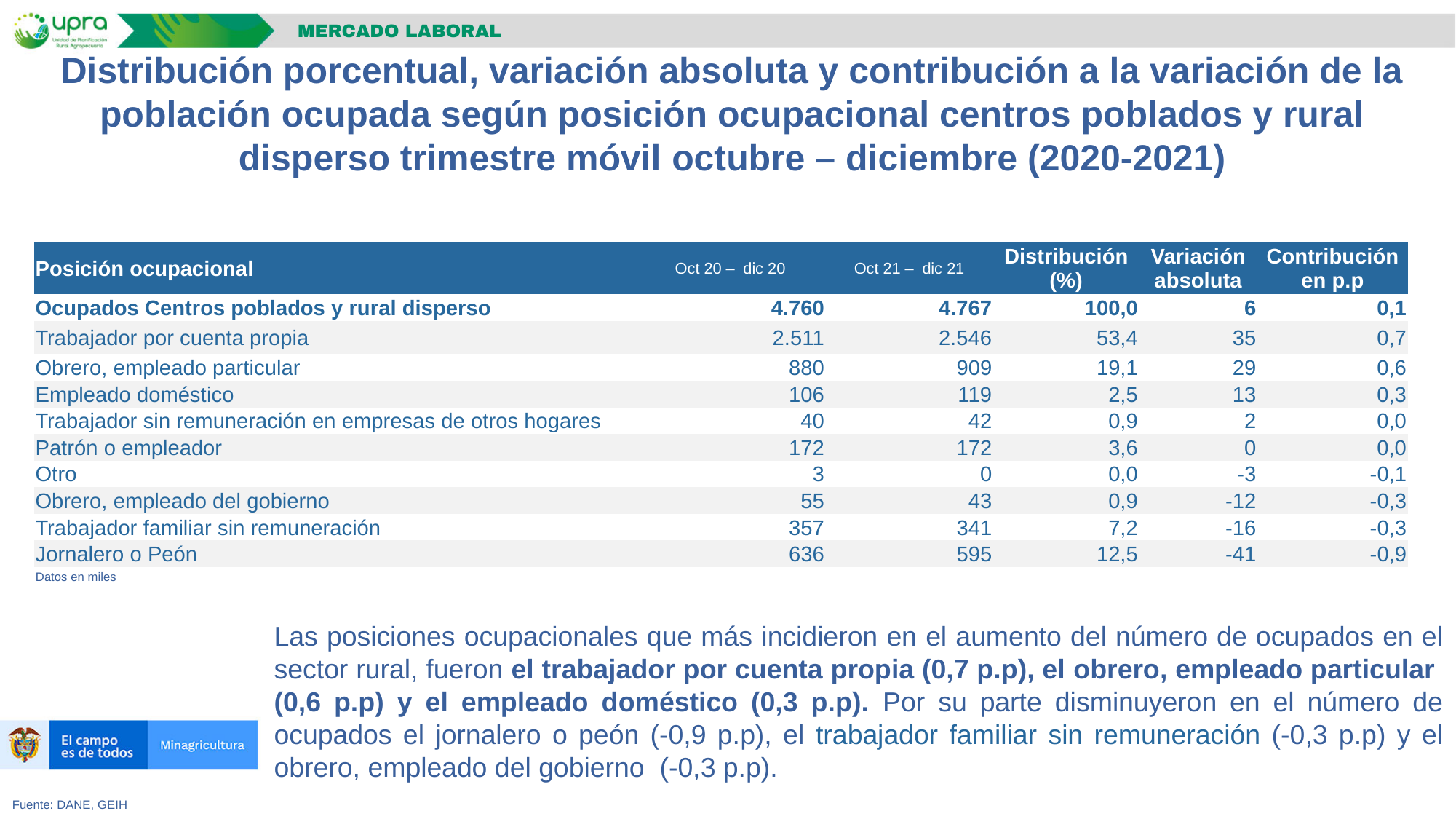

MERCADO LABORAL
Distribución porcentual, variación absoluta y contribución a la variación de la población ocupada según posición ocupacional centros poblados y rural disperso trimestre móvil octubre – diciembre (2020-2021)
| Posición ocupacional | Oct 20 – dic 20 | Oct 21 – dic 21 | Distribución (%) | Variación absoluta | Contribución en p.p |
| --- | --- | --- | --- | --- | --- |
| Ocupados Centros poblados y rural disperso | 4.760 | 4.767 | 100,0 | 6 | 0,1 |
| Trabajador por cuenta propia | 2.511 | 2.546 | 53,4 | 35 | 0,7 |
| Obrero, empleado particular | 880 | 909 | 19,1 | 29 | 0,6 |
| Empleado doméstico | 106 | 119 | 2,5 | 13 | 0,3 |
| Trabajador sin remuneración en empresas de otros hogares | 40 | 42 | 0,9 | 2 | 0,0 |
| Patrón o empleador | 172 | 172 | 3,6 | 0 | 0,0 |
| Otro | 3 | 0 | 0,0 | -3 | -0,1 |
| Obrero, empleado del gobierno | 55 | 43 | 0,9 | -12 | -0,3 |
| Trabajador familiar sin remuneración | 357 | 341 | 7,2 | -16 | -0,3 |
| Jornalero o Peón | 636 | 595 | 12,5 | -41 | -0,9 |
Datos en miles
Las posiciones ocupacionales que más incidieron en el aumento del número de ocupados en el sector rural, fueron el trabajador por cuenta propia (0,7 p.p), el obrero, empleado particular  (0,6 p.p) y el empleado doméstico (0,3 p.p). Por su parte disminuyeron en el número de ocupados el jornalero o peón (-0,9 p.p), el trabajador familiar sin remuneración (-0,3 p.p) y el obrero, empleado del gobierno  (-0,3 p.p).
Fuente: DANE, GEIH